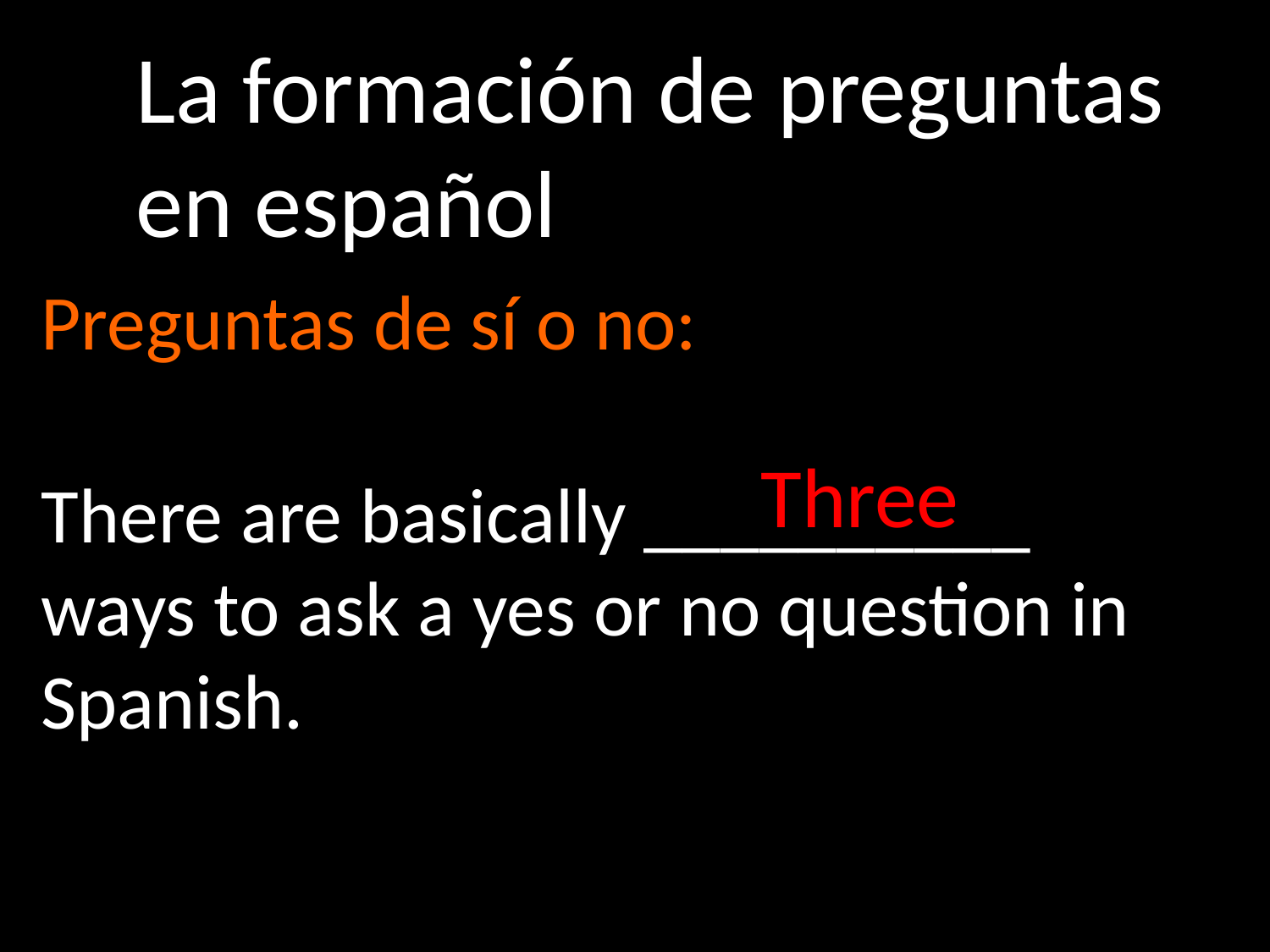

La formación de preguntas en español
Preguntas de sí o no:
Three
There are basically __________ ways to ask a yes or no question in Spanish.